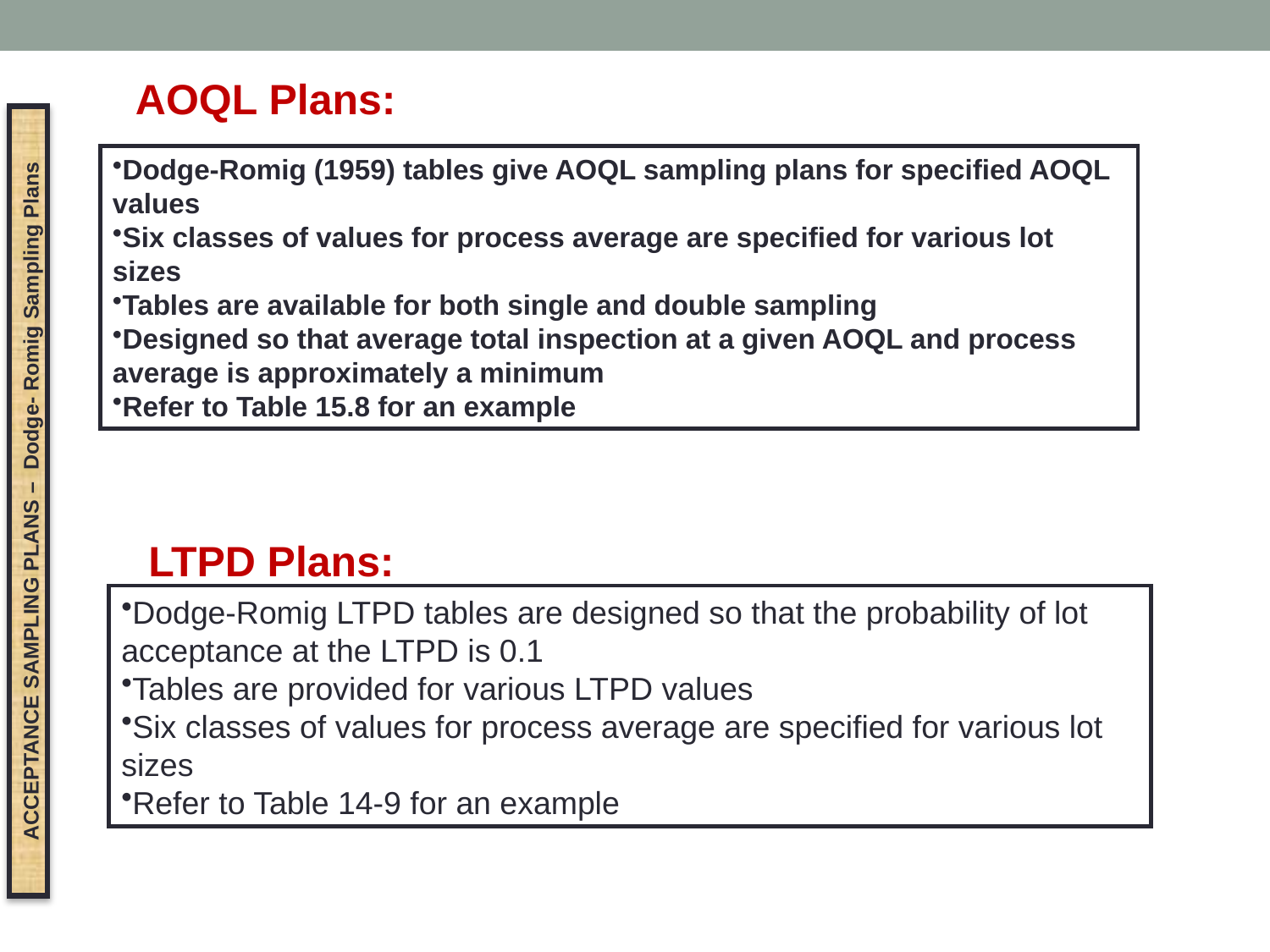

AOQL Plans:
Dodge-Romig (1959) tables give AOQL sampling plans for specified AOQL values
Six classes of values for process average are specified for various lot sizes
Tables are available for both single and double sampling
Designed so that average total inspection at a given AOQL and process average is approximately a minimum
Refer to Table 15.8 for an example

ACCEPTANCE SAMPLING PLANS –  Dodge- Romig Sampling Plans
LTPD Plans:
Dodge-Romig LTPD tables are designed so that the probability of lot acceptance at the LTPD is 0.1
Tables are provided for various LTPD values
Six classes of values for process average are specified for various lot sizes
Refer to Table 14-9 for an example